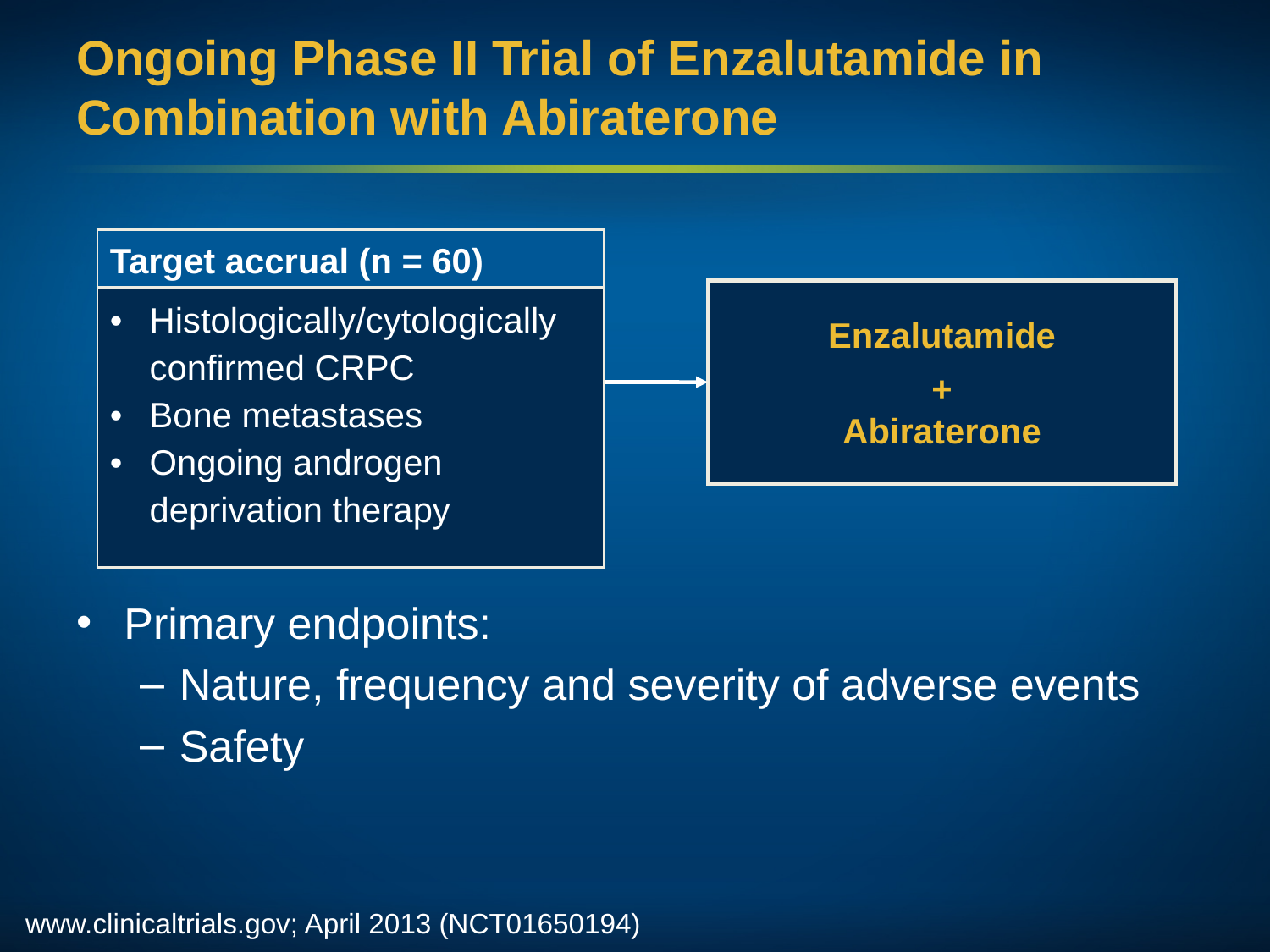

# Ongoing Phase II Trial of Enzalutamide in Combination with Abiraterone
| Target accrual (n = 60) |
| --- |
| Histologically/cytologically confirmed CRPC Bone metastases Ongoing androgen deprivation therapy |
Enzalutamide
+
Abiraterone

Primary endpoints:
Nature, frequency and severity of adverse events
Safety

www.clinicaltrials.gov; April 2013 (NCT01650194)